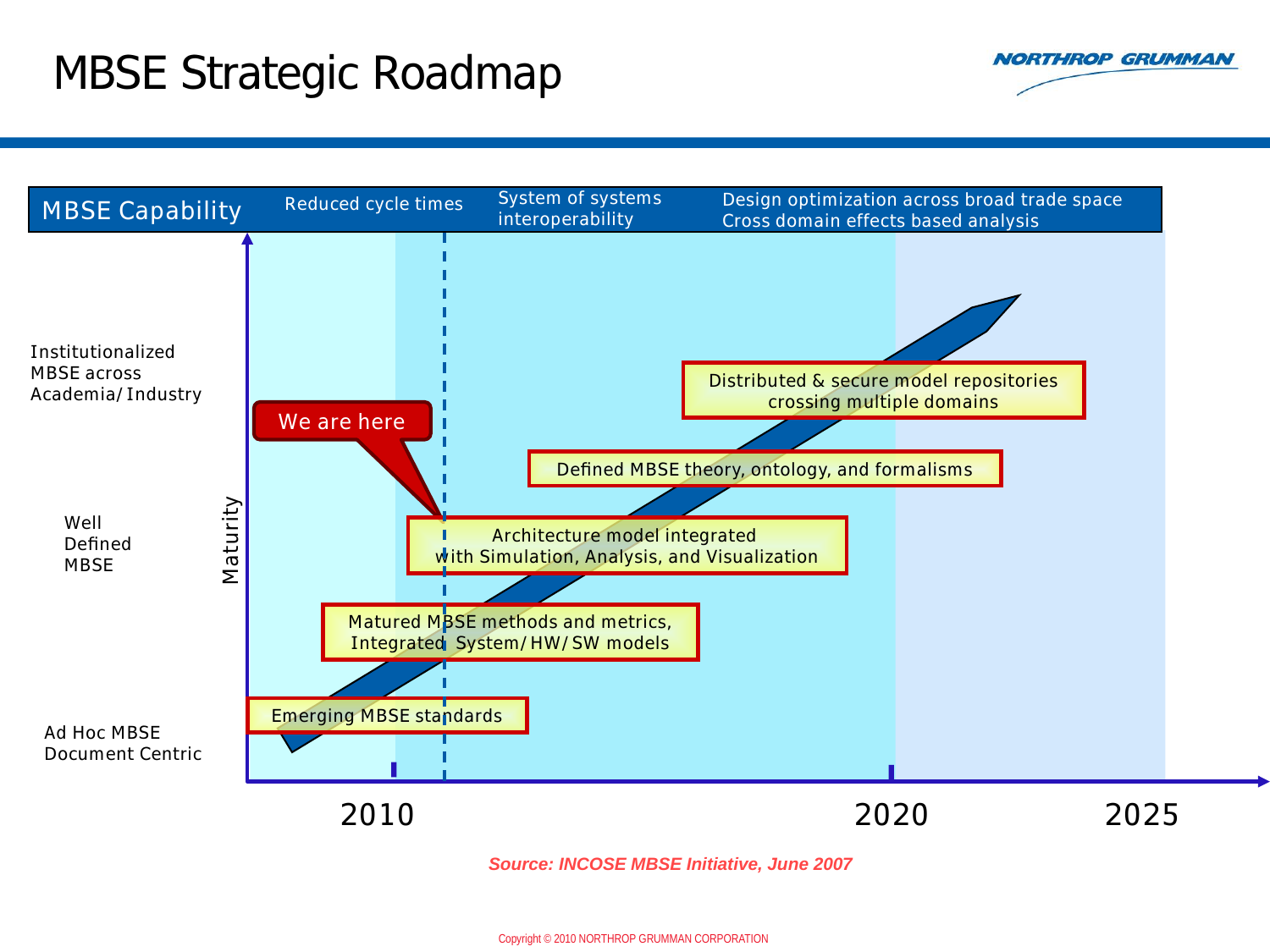

# MBSE Strategic Roadmap
System of systems
interoperability
Design optimization across broad trade space
Cross domain effects based analysis
Reduced cycle times
MBSE Capability

Institutionalized
MBSE across
Academia/Industry
Distributed & secure model repositories
crossing multiple domains
We are here
Defined MBSE theory, ontology, and formalisms

Well Defined MBSE
Architecture model integrated
with Simulation, Analysis, and Visualization
Maturity
Matured MBSE methods and metrics,
Integrated  System/HW/SW models
Emerging MBSE standards
Ad Hoc MBSE
Document Centric

2010
2020
2025
Source: INCOSE MBSE Initiative, June 2007